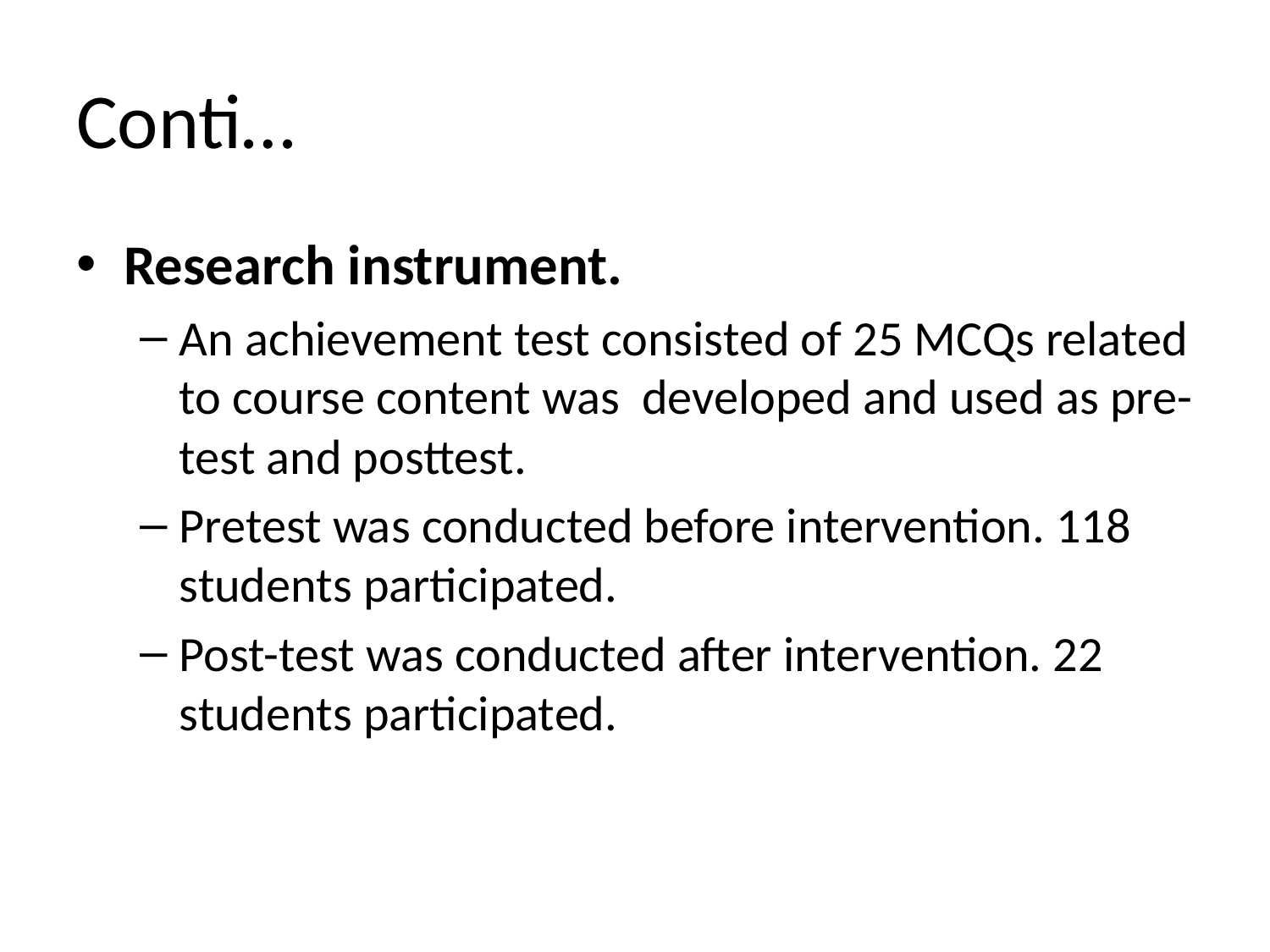

# Conti…
Research instrument.
An achievement test consisted of 25 MCQs related to course content was  developed and used as pre-test and posttest.
Pretest was conducted before intervention. 118 students participated.
Post-test was conducted after intervention. 22 students participated.